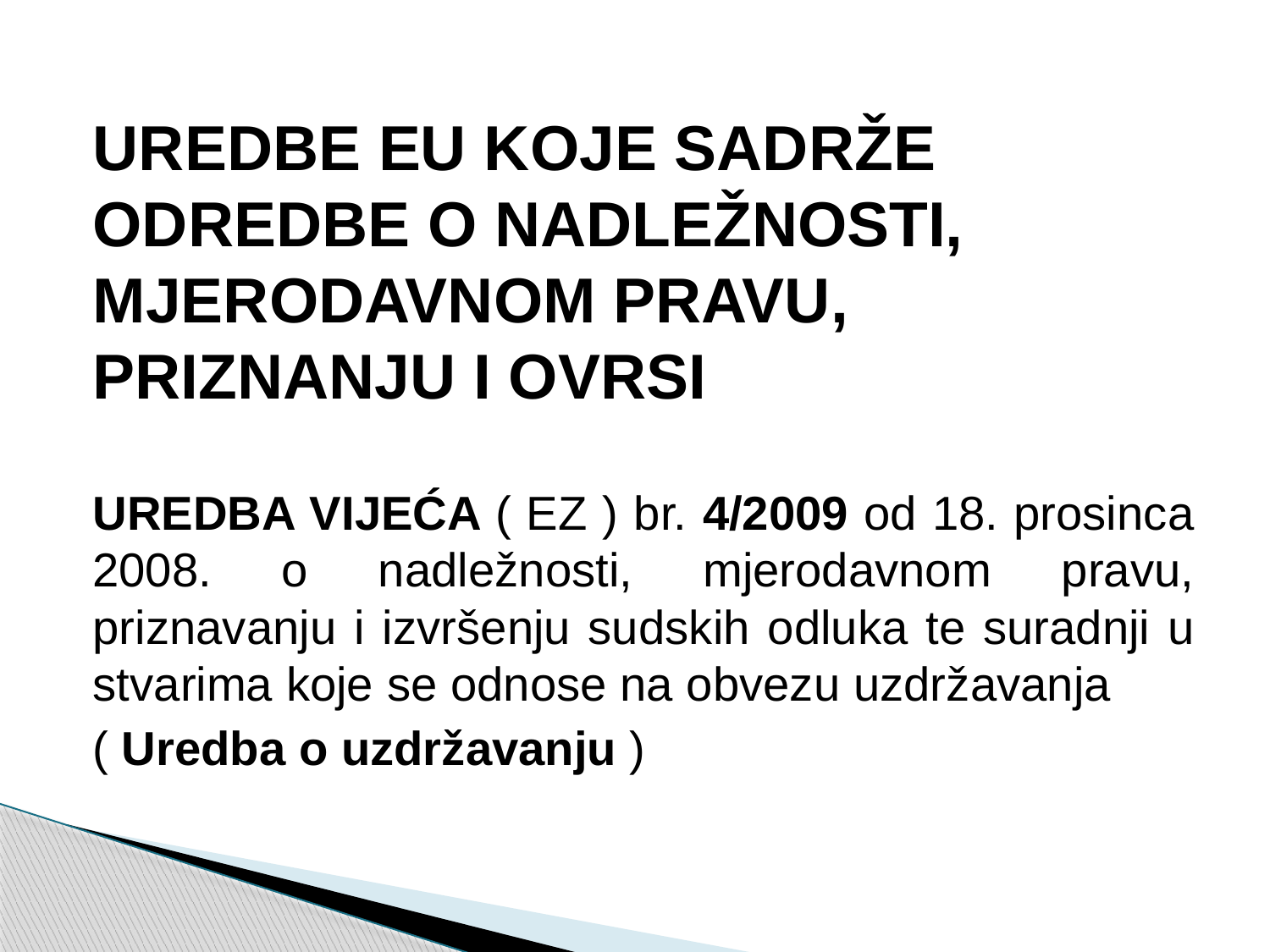

UREDBE EU KOJE SADRŽE ODREDBE O NADLEŽNOSTI, MJERODAVNOM PRAVU, PRIZNANJU I OVRSI

UREDBA VIJEĆA ( EZ ) br. 4/2009 od 18. prosinca 2008. o nadležnosti, mjerodavnom pravu, priznavanju i izvršenju sudskih odluka te suradnji u stvarima koje se odnose na obvezu uzdržavanja
( Uredba o uzdržavanju )